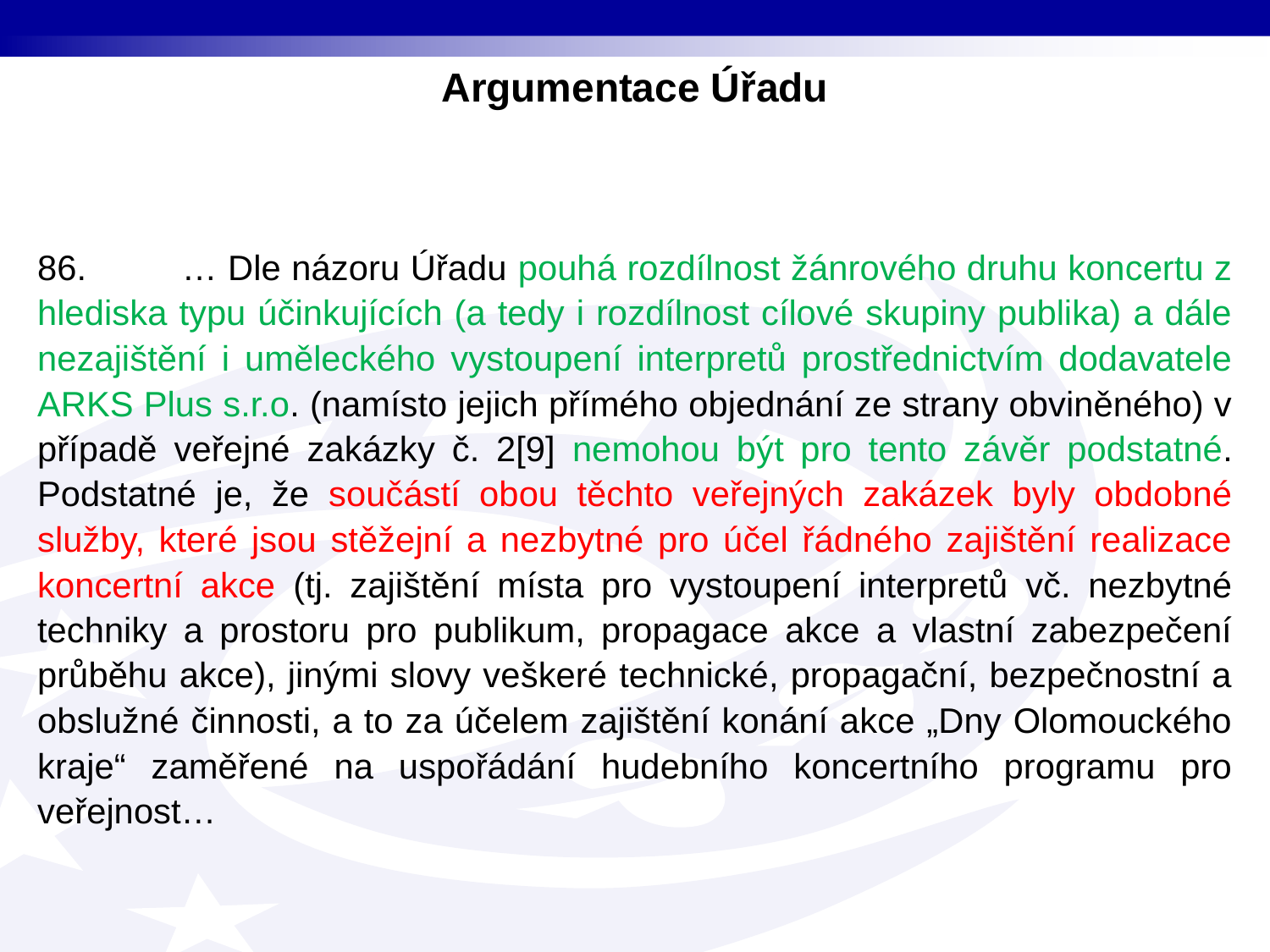

Argumentace Úřadu
86.         … Dle názoru Úřadu pouhá rozdílnost žánrového druhu koncertu z hlediska typu účinkujících (a tedy i rozdílnost cílové skupiny publika) a dále nezajištění i uměleckého vystoupení interpretů prostřednictvím dodavatele ARKS Plus s.r.o. (namísto jejich přímého objednání ze strany obviněného) v případě veřejné zakázky č. 2[9] nemohou být pro tento závěr podstatné. Podstatné je, že součástí obou těchto veřejných zakázek byly obdobné služby, které jsou stěžejní a nezbytné pro účel řádného zajištění realizace koncertní akce (tj. zajištění místa pro vystoupení interpretů vč. nezbytné techniky a prostoru pro publikum, propagace akce a vlastní zabezpečení průběhu akce), jinými slovy veškeré technické, propagační, bezpečnostní a obslužné činnosti, a to za účelem zajištění konání akce „Dny Olomouckého kraje“ zaměřené na uspořádání hudebního koncertního programu pro veřejnost…